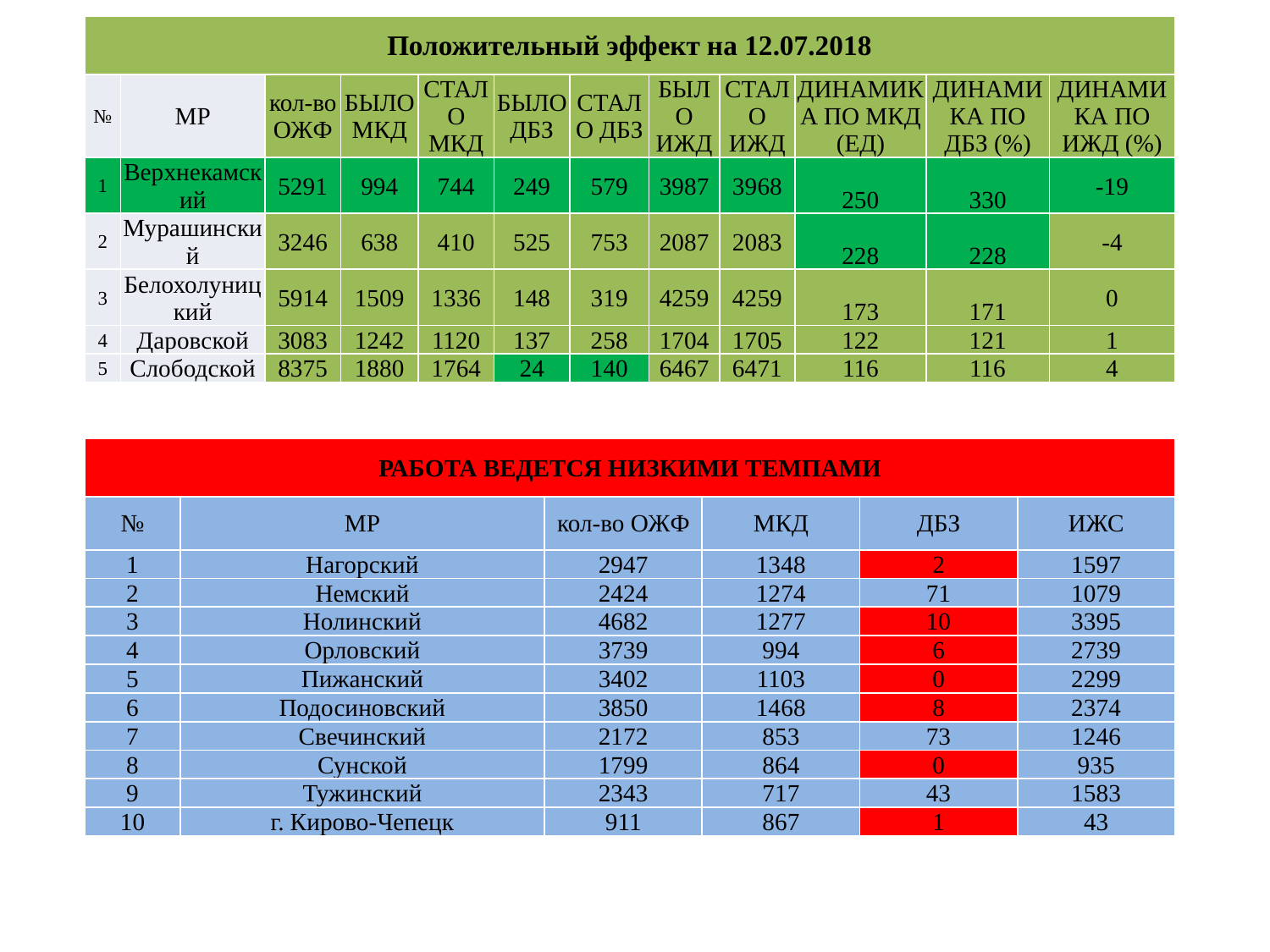

| Положительный эффект на 12.07.2018 |  |  |  |  |  |  |  |  |  |  |  |
| --- | --- | --- | --- | --- | --- | --- | --- | --- | --- | --- | --- |
| № | МР | кол-во ОЖФ | БЫЛО МКД | СТАЛО МКД | БЫЛО ДБЗ | СТАЛО ДБЗ | БЫЛО ИЖД | СТАЛО ИЖД | ДИНАМИКА ПО МКД (ЕД) | ДИНАМИКА ПО ДБЗ (%) | ДИНАМИКА ПО ИЖД (%) |
| 1 | Верхнекамский | 5291 | 994 | 744 | 249 | 579 | 3987 | 3968 | 250 | 330 | -19 |
| 2 | Мурашинский | 3246 | 638 | 410 | 525 | 753 | 2087 | 2083 | 228 | 228 | -4 |
| 3 | Белохолуницкий | 5914 | 1509 | 1336 | 148 | 319 | 4259 | 4259 | 173 | 171 | 0 |
| 4 | Даровской | 3083 | 1242 | 1120 | 137 | 258 | 1704 | 1705 | 122 | 121 | 1 |
| 5 | Слободской | 8375 | 1880 | 1764 | 24 | 140 | 6467 | 6471 | 116 | 116 | 4 |
| РАБОТА ВЕДЕТСЯ НИЗКИМИ ТЕМПАМИ |  |  |  |  |  |
| --- | --- | --- | --- | --- | --- |
| № | МР | кол-во ОЖФ | МКД | ДБЗ | ИЖС |
| 1 | Нагорский | 2947 | 1348 | 2 | 1597 |
| 2 | Немский | 2424 | 1274 | 71 | 1079 |
| 3 | Нолинский | 4682 | 1277 | 10 | 3395 |
| 4 | Орловский | 3739 | 994 | 6 | 2739 |
| 5 | Пижанский | 3402 | 1103 | 0 | 2299 |
| 6 | Подосиновский | 3850 | 1468 | 8 | 2374 |
| 7 | Свечинский | 2172 | 853 | 73 | 1246 |
| 8 | Сунской | 1799 | 864 | 0 | 935 |
| 9 | Тужинский | 2343 | 717 | 43 | 1583 |
| 10 | г. Кирово-Чепецк | 911 | 867 | 1 | 43 |